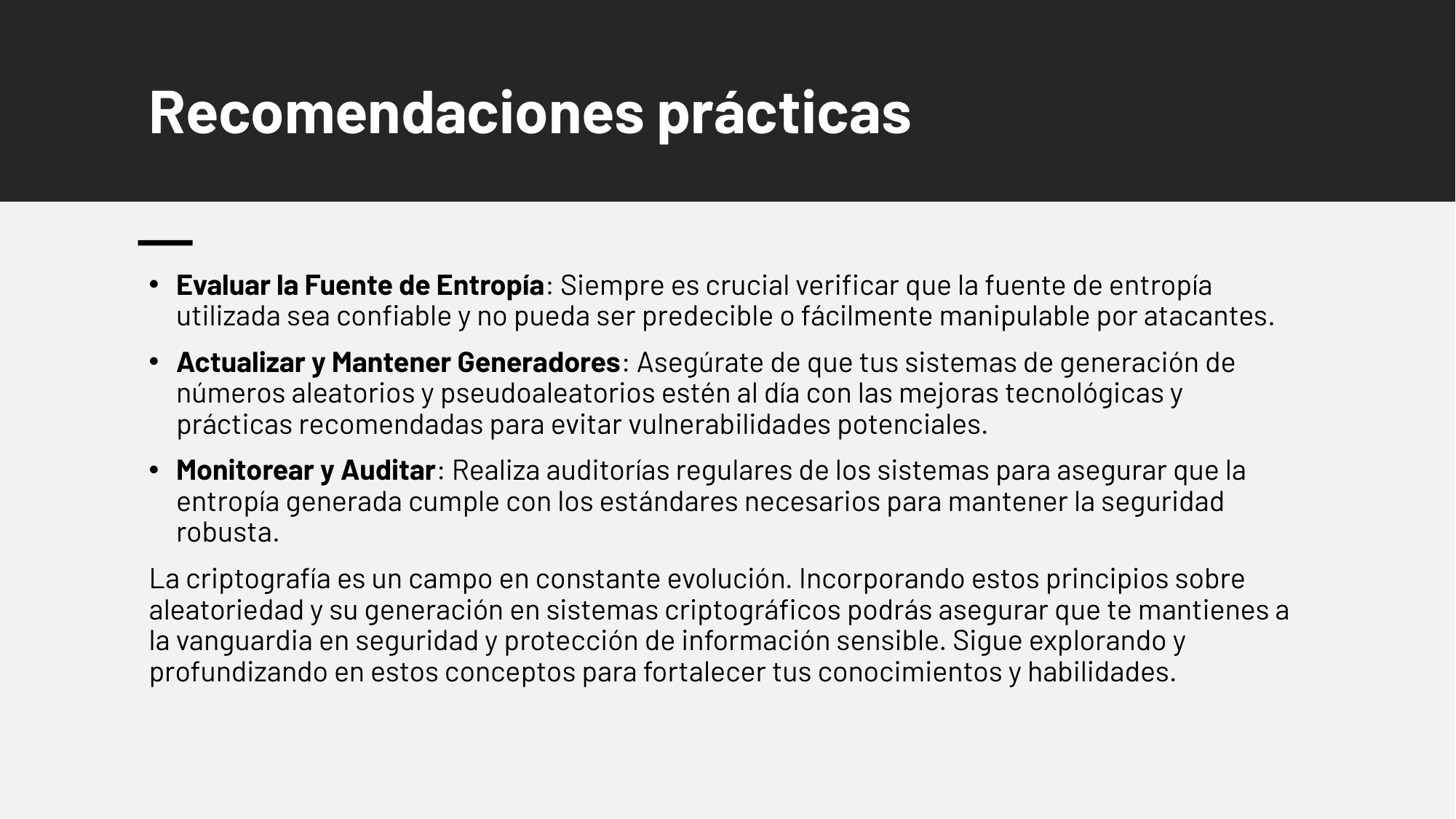

# Recomendaciones prácticas

Evaluar la Fuente de Entropía: Siempre es crucial verificar que la fuente de entropía utilizada sea confiable y no pueda ser predecible o fácilmente manipulable por atacantes.
Actualizar y Mantener Generadores: Asegúrate de que tus sistemas de generación de números aleatorios y pseudoaleatorios estén al día con las mejoras tecnológicas y prácticas recomendadas para evitar vulnerabilidades potenciales.
Monitorear y Auditar: Realiza auditorías regulares de los sistemas para asegurar que la entropía generada cumple con los estándares necesarios para mantener la seguridad robusta.
La criptografía es un campo en constante evolución. Incorporando estos principios sobre aleatoriedad y su generación en sistemas criptográficos podrás asegurar que te mantienes a la vanguardia en seguridad y protección de información sensible. Sigue explorando y profundizando en estos conceptos para fortalecer tus conocimientos y habilidades.